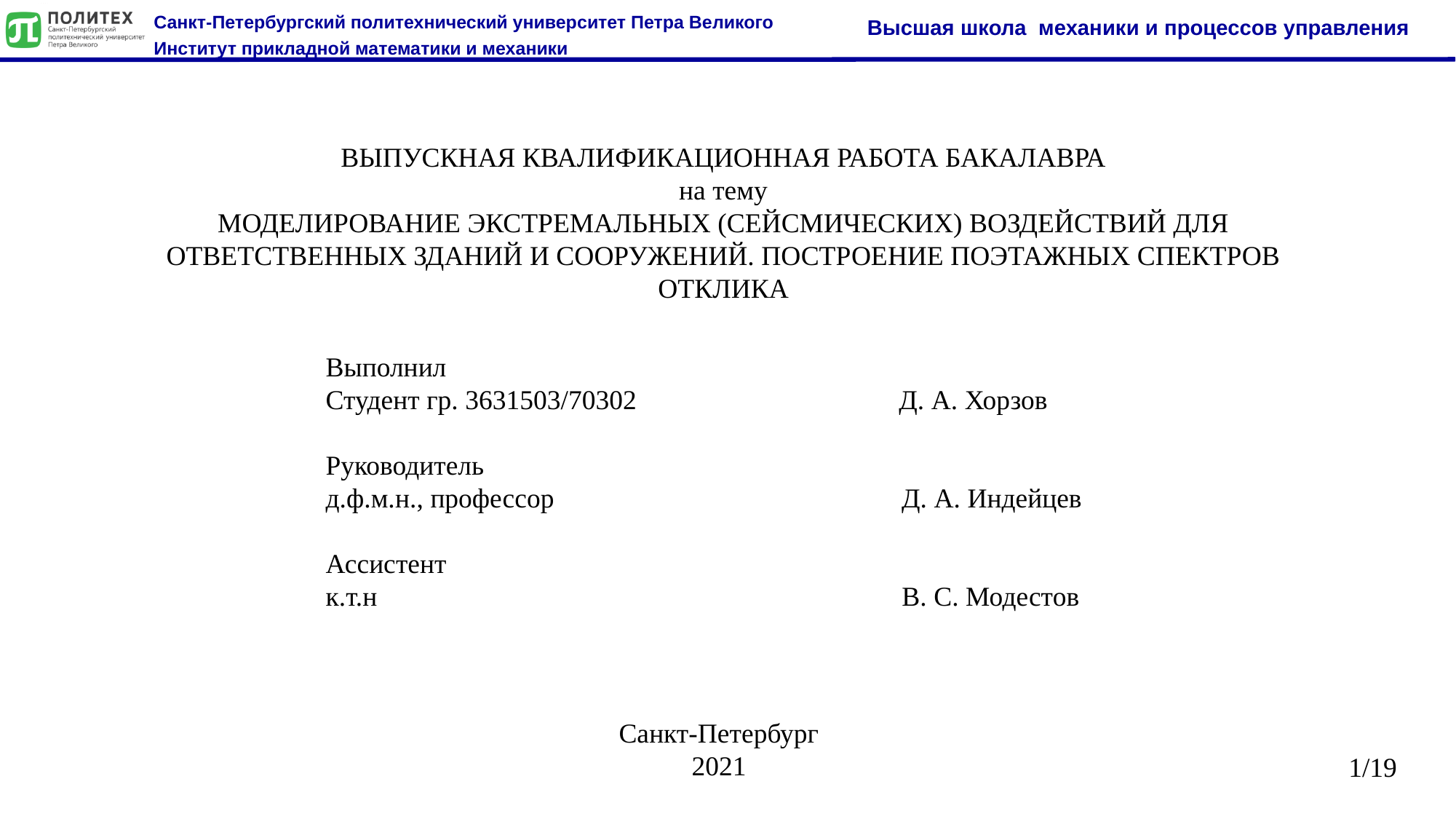

ВЫПУСКНАЯ КВАЛИФИКАЦИОННАЯ РАБОТА БАКАЛАВРА
на тему
МОДЕЛИРОВАНИЕ ЭКСТРЕМАЛЬНЫХ (СЕЙСМИЧЕСКИХ) ВОЗДЕЙСТВИЙ ДЛЯ ОТВЕТСТВЕННЫХ ЗДАНИЙ И СООРУЖЕНИЙ. ПОСТРОЕНИЕ ПОЭТАЖНЫХ СПЕКТРОВ ОТКЛИКА

Выполнил
Студент гр. 3631503/70302                                      Д. А. Хорзов

Руководитель
д.ф.м.н., профессор	                                    Д. А. Индейцев

Ассистент
к.т.н                                                                            В. С. Модестов
Санкт-Петербург
2021
1/19